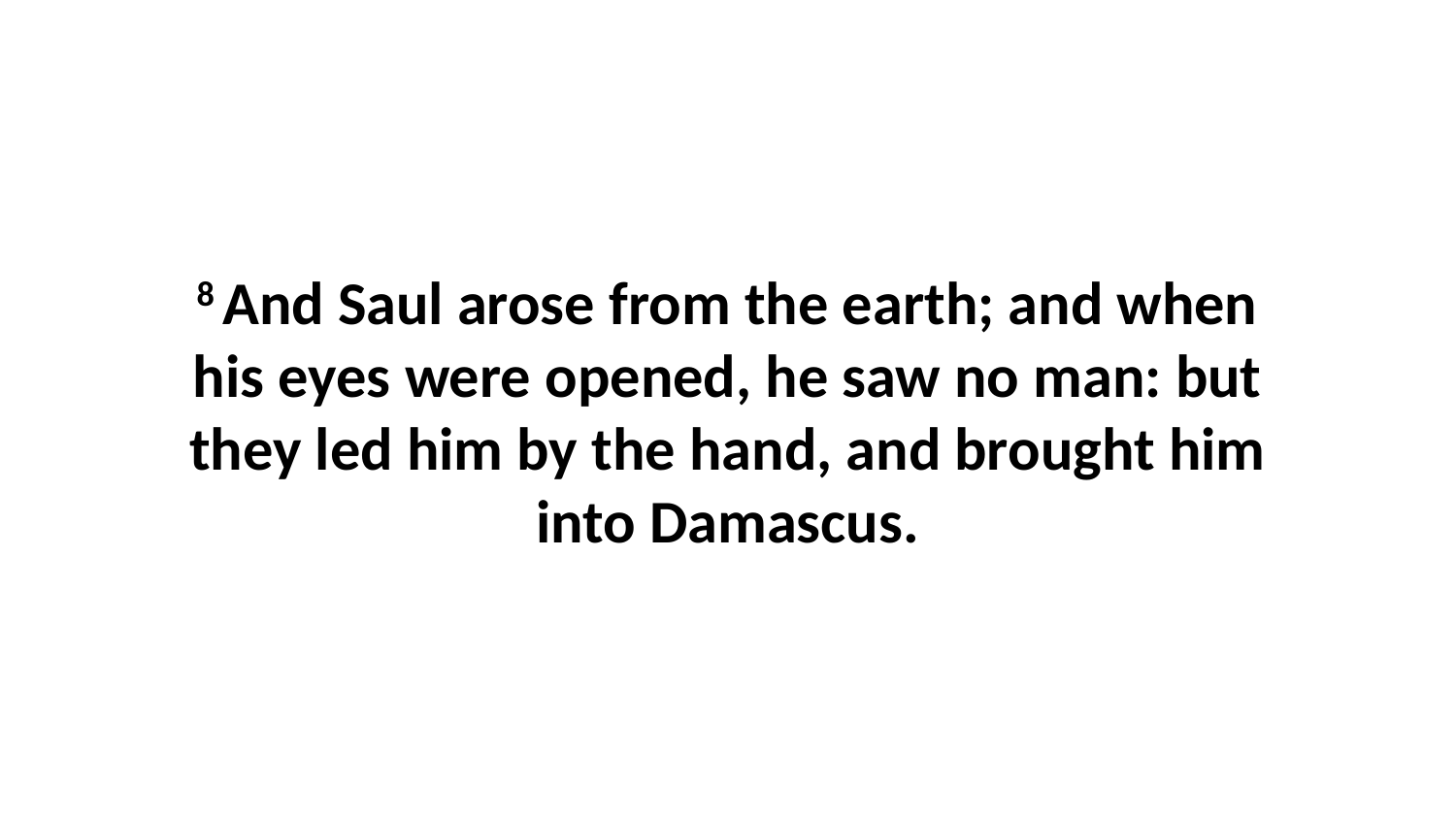

8 And Saul arose from the earth; and when his eyes were opened, he saw no man: but they led him by the hand, and brought him into Damascus.